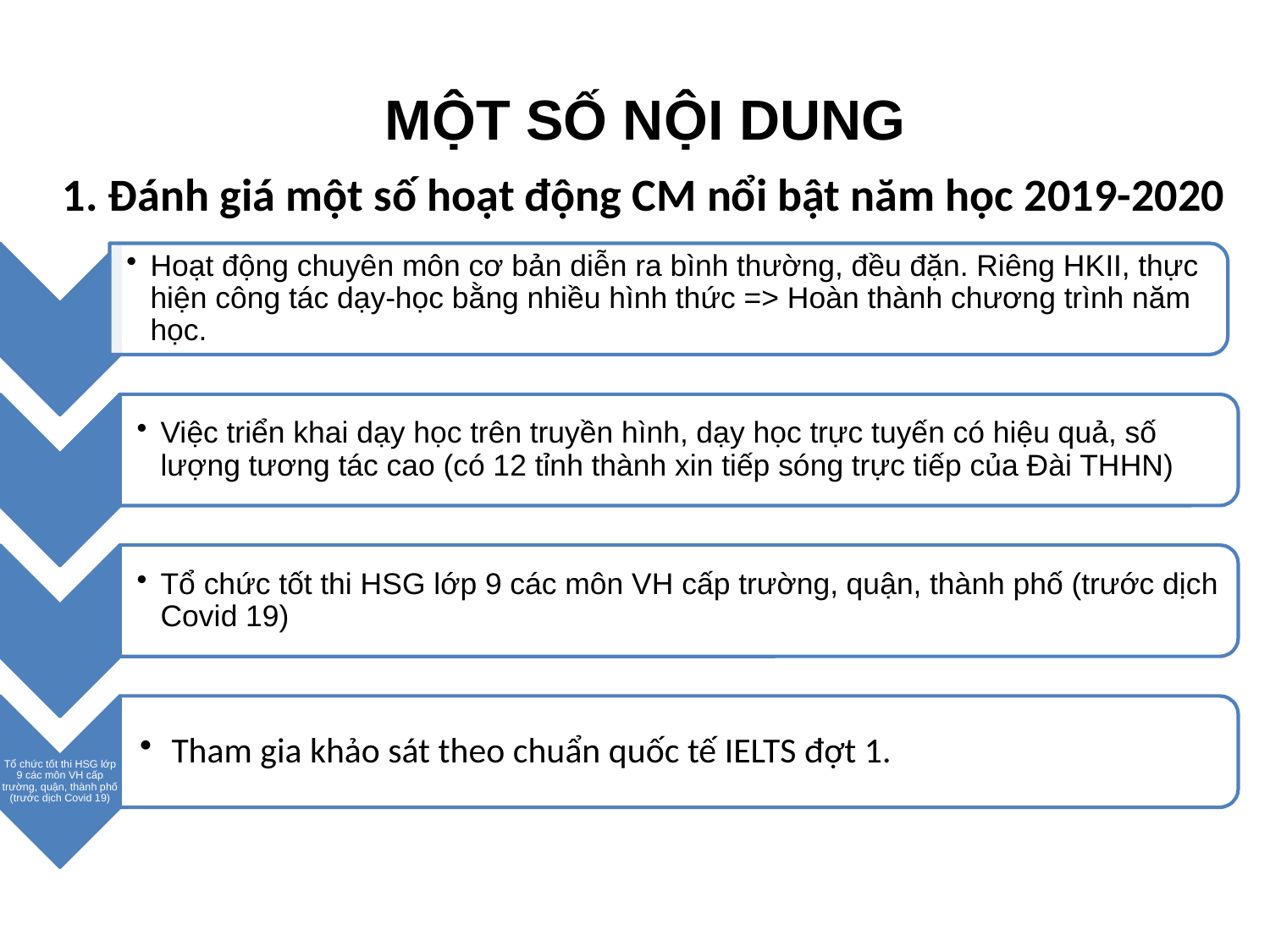

# MỘT SỐ NỘI DUNG
1. Đánh giá một số hoạt động CM nổi bật năm học 2019-2020

Hoạt động chuyên môn cơ bản diễn ra bình thường, đều đặn. Riêng HKII, thực hiện công tác dạy-học bằng nhiều hình thức => Hoàn thành chương trình năm học.

Việc triển khai dạy học trên truyền hình, dạy học trực tuyến có hiệu quả, số lượng tương tác cao (có 12 tỉnh thành xin tiếp sóng trực tiếp của Đài THHN)

Tổ chức tốt thi HSG lớp 9 các môn VH cấp trường, quận, thành phố (trước dịch Covid 19)
Tổ chức tốt thi HSG lớp 9 các môn VH cấp trường, quận, thành phố (trước dịch Covid 19)
Tham gia khảo sát theo chuẩn quốc tế IELTS đợt 1.